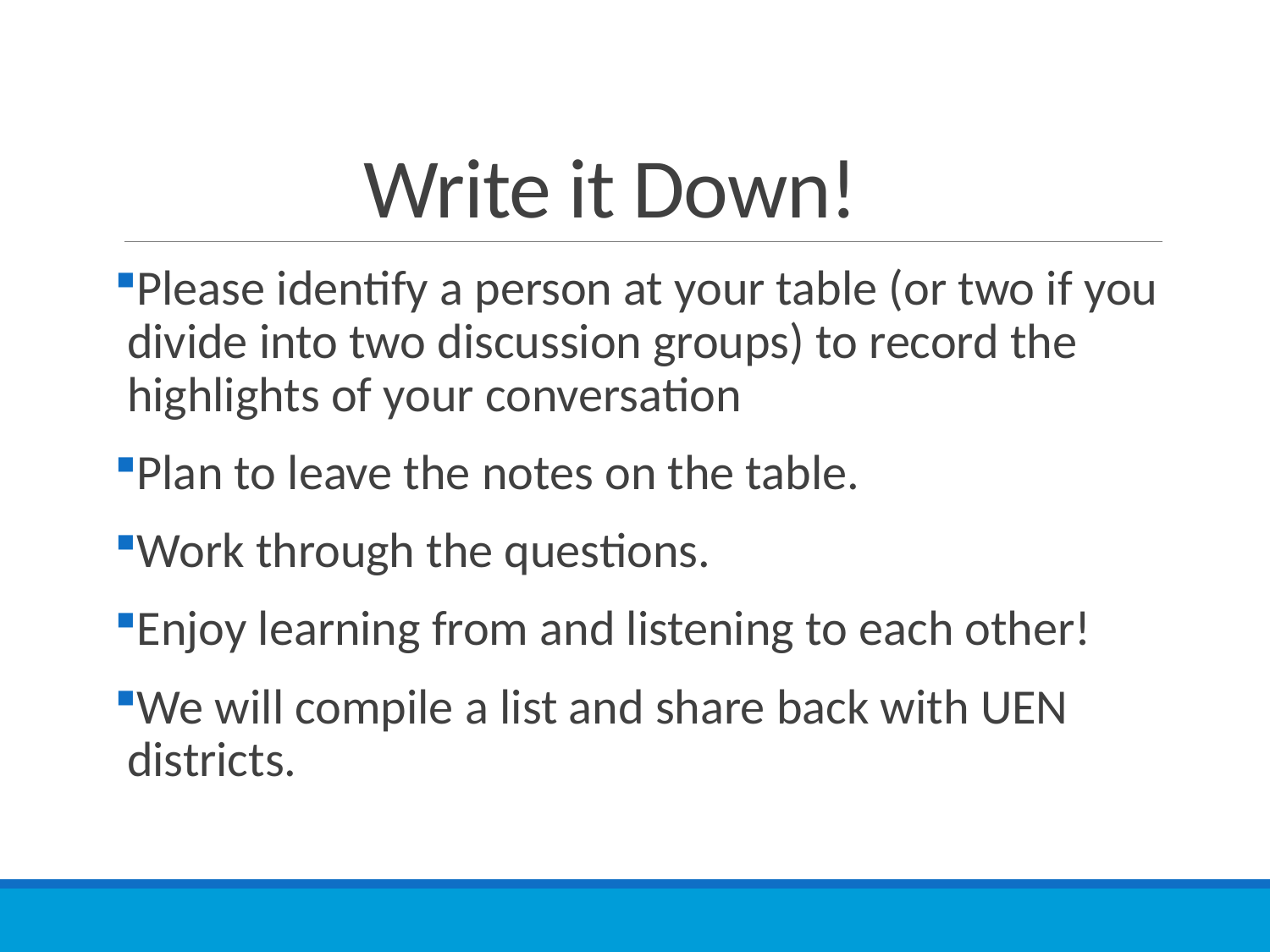

# Write it Down!
Please identify a person at your table (or two if you divide into two discussion groups) to record the highlights of your conversation
Plan to leave the notes on the table.
Work through the questions.
Enjoy learning from and listening to each other!
We will compile a list and share back with UEN districts.